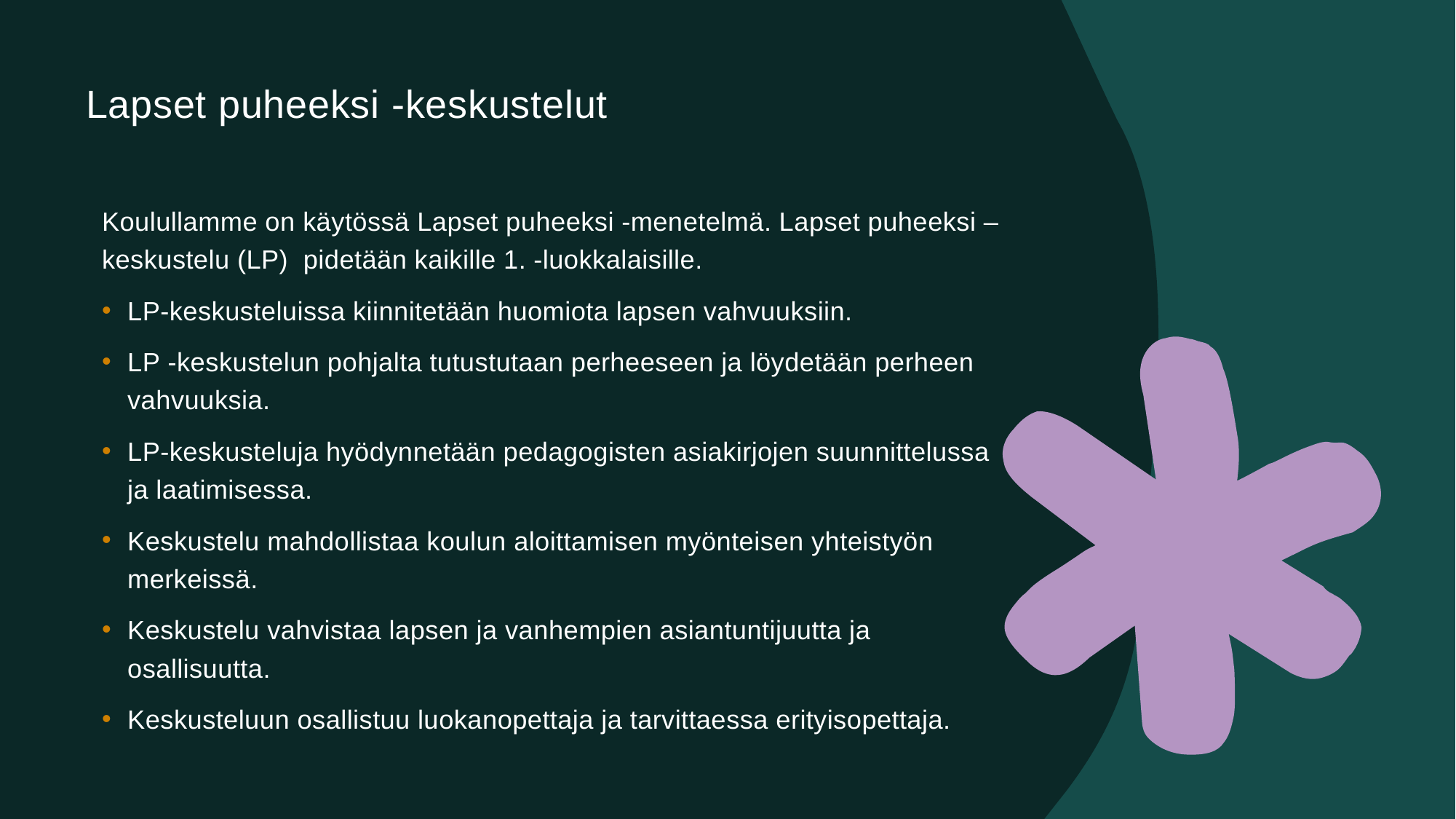

# Lapset puheeksi -keskustelut
Koulullamme on käytössä Lapset puheeksi -menetelmä. Lapset puheeksi –keskustelu (LP)  pidetään kaikille 1. -luokkalaisille.
LP-keskusteluissa kiinnitetään huomiota lapsen vahvuuksiin.
LP -keskustelun pohjalta tutustutaan perheeseen ja löydetään perheen vahvuuksia.
LP-keskusteluja hyödynnetään pedagogisten asiakirjojen suunnittelussa ja laatimisessa.
Keskustelu mahdollistaa koulun aloittamisen myönteisen yhteistyön merkeissä.
Keskustelu vahvistaa lapsen ja vanhempien asiantuntijuutta ja osallisuutta.
Keskusteluun osallistuu luokanopettaja ja tarvittaessa erityisopettaja.